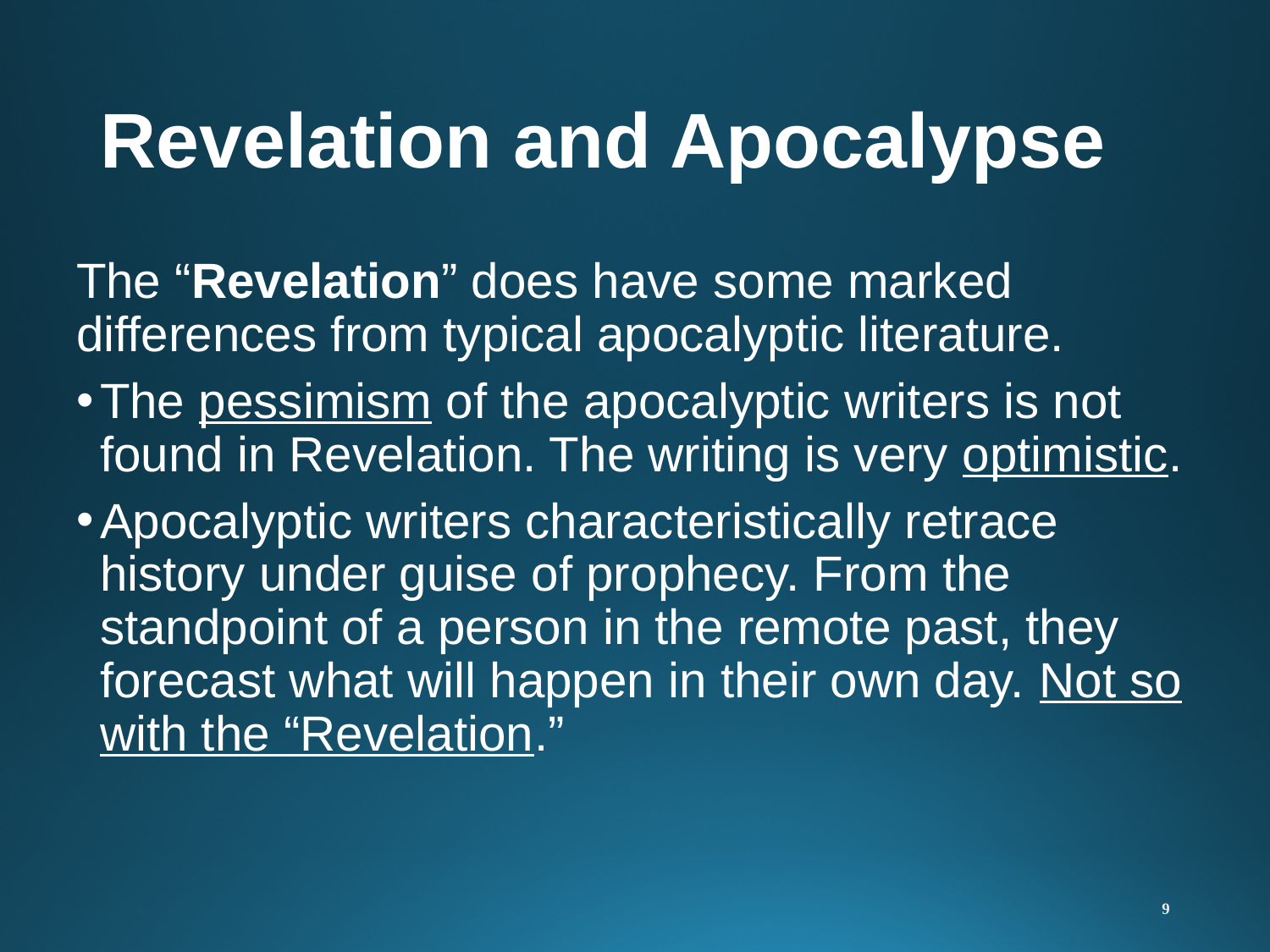

# Revelation and Apocalypse
The “Revelation” does have some marked differences from typical apocalyptic literature.
The pessimism of the apocalyptic writers is not found in Revelation. The writing is very optimistic.
Apocalyptic writers characteristically retrace history under guise of prophecy. From the standpoint of a person in the remote past, they forecast what will happen in their own day. Not so with the “Revelation.”
9